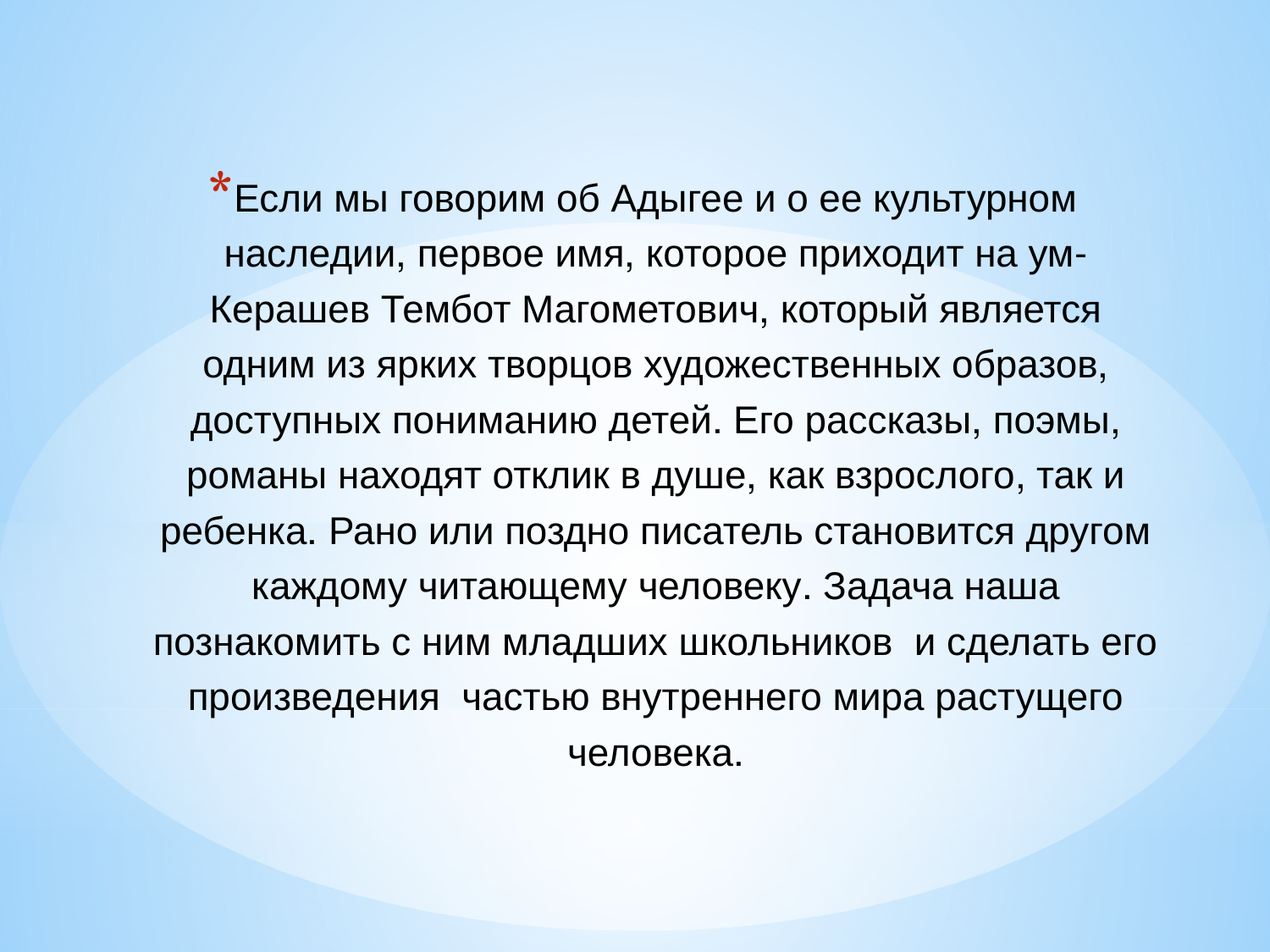

Если мы говорим об Адыгее и о ее культурном наследии, первое имя, которое приходит на ум- Керашев Тембот Магометович, который является одним из ярких творцов художественных образов, доступных пониманию детей. Его рассказы, поэмы, романы находят отклик в душе, как взрослого, так и ребенка. Рано или поздно писатель становится другом каждому читающему человеку. Задача наша познакомить с ним младших школьников  и сделать его произведения  частью внутреннего мира растущего человека.